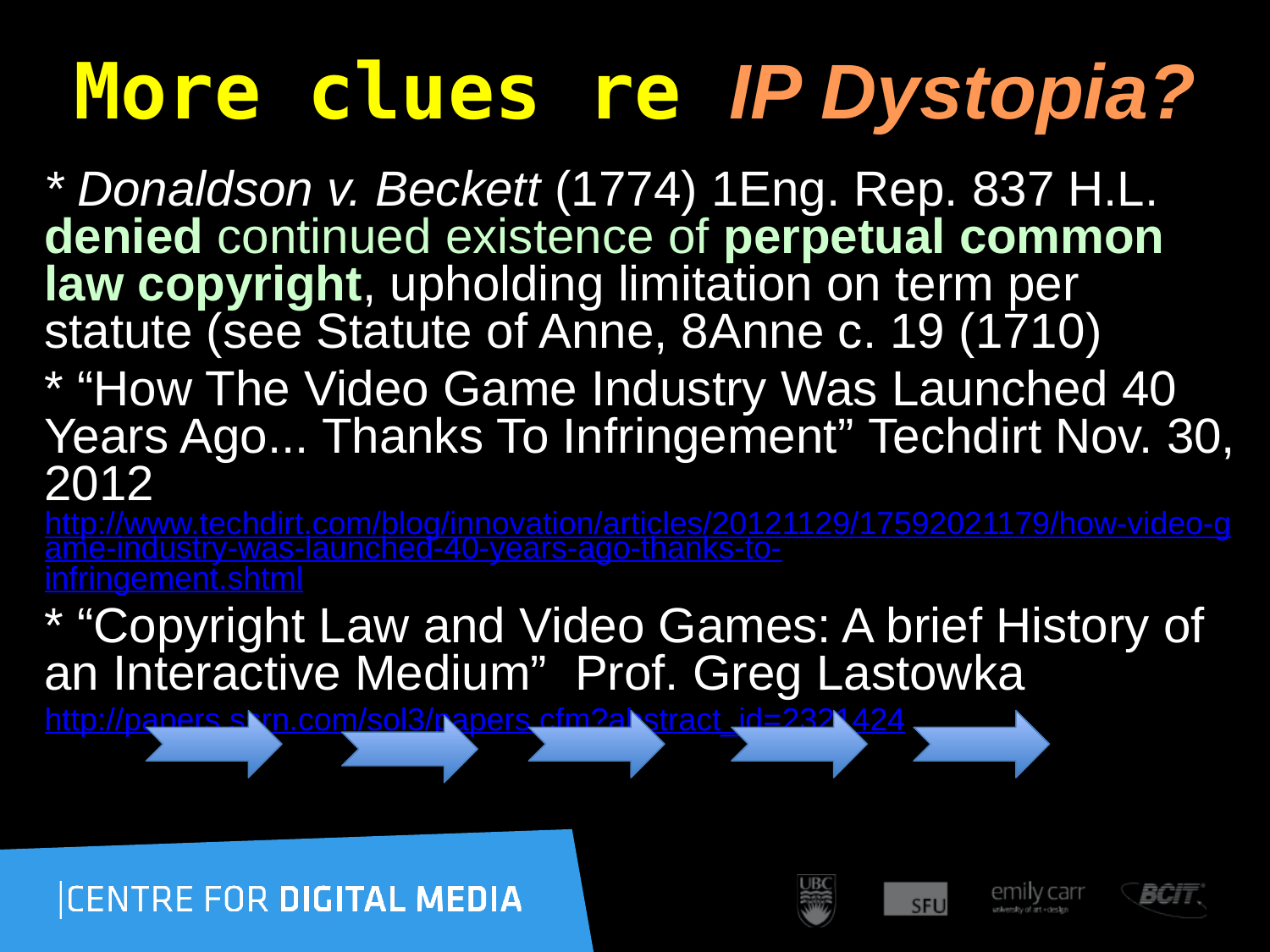

# More clues re IP Dystopia?
* Donaldson v. Beckett (1774) 1Eng. Rep. 837 H.L. denied continued existence of perpetual common law copyright, upholding limitation on term per statute (see Statute of Anne, 8Anne c. 19 (1710)
* “How The Video Game Industry Was Launched 40 Years Ago... Thanks To Infringement” Techdirt Nov. 30, 2012 http://www.techdirt.com/blog/innovation/articles/20121129/17592021179/how-video-game-industry-was-launched-40-years-ago-thanks-to-infringement.shtml
* “Copyright Law and Video Games: A brief History of an Interactive Medium”  Prof. Greg Lastowka
http://papers.ssrn.com/sol3/papers.cfm?abstract_id=2321424